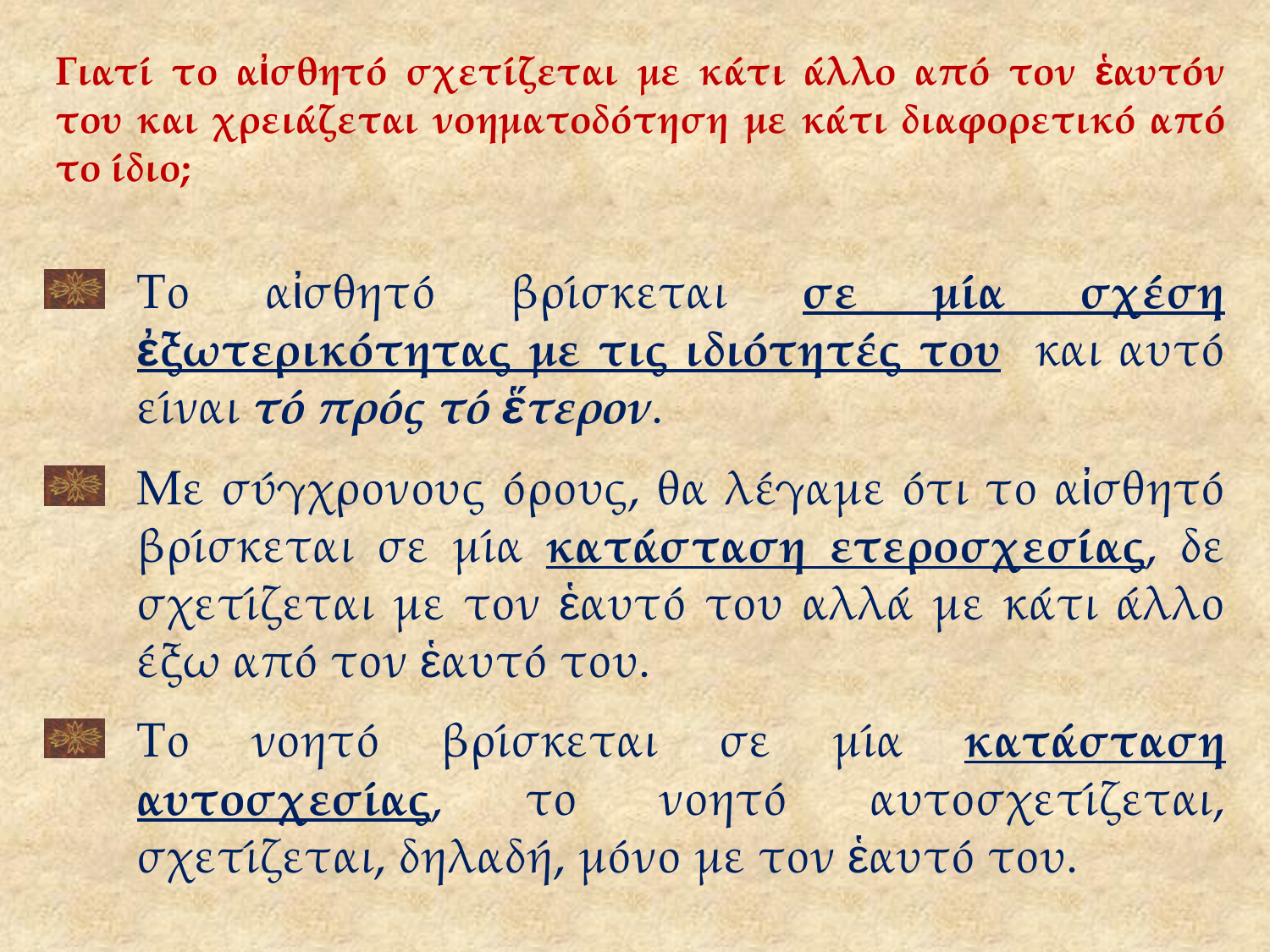

# Γιατί το αἰσθητό σχετίζεται με κάτι άλλο από τον ἑαυτόν του και χρειάζεται νοηματοδότηση με κάτι διαφορετικό από το ίδιο;
Το αἰσθητό βρίσκεται σε μία σχέση ἐξωτερικότητας με τις ιδιότητές του  και αυτό είναι τό πρός τό ἕτερον.

Με σύγχρονους όρους, θα λέγαμε ότι το αἰσθητό βρίσκεται σε μία κατάσταση ετεροσχεσίας, δε σχετίζεται με τον ἑαυτό του αλλά με κάτι άλλο έξω από τον ἑαυτό του.

Το νοητό βρίσκεται σε μία κατάσταση αυτοσχεσίας, το νοητό αυτοσχετίζεται, σχετίζεται, δηλαδή, μόνο με τον ἑαυτό του.